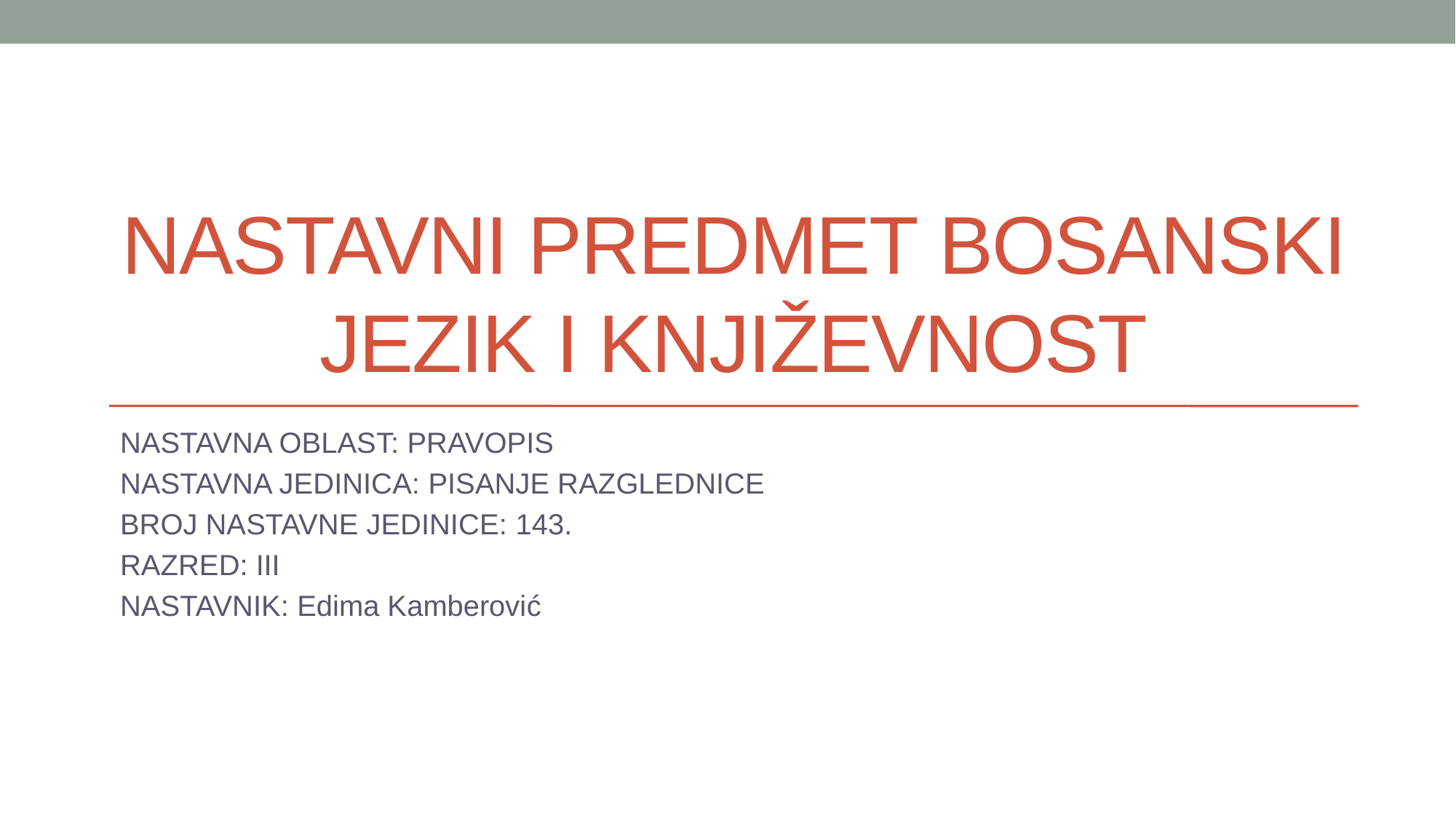

# NASTAVNI PREDMET BOSANSKI JEZIK I KNJIŽEVNOST
NASTAVNA OBLAST: PRAVOPIS
NASTAVNA JEDINICA: PISANJE RAZGLEDNICE
BROJ NASTAVNE JEDINICE: 143.
RAZRED: III
NASTAVNIK: Edima Kamberović